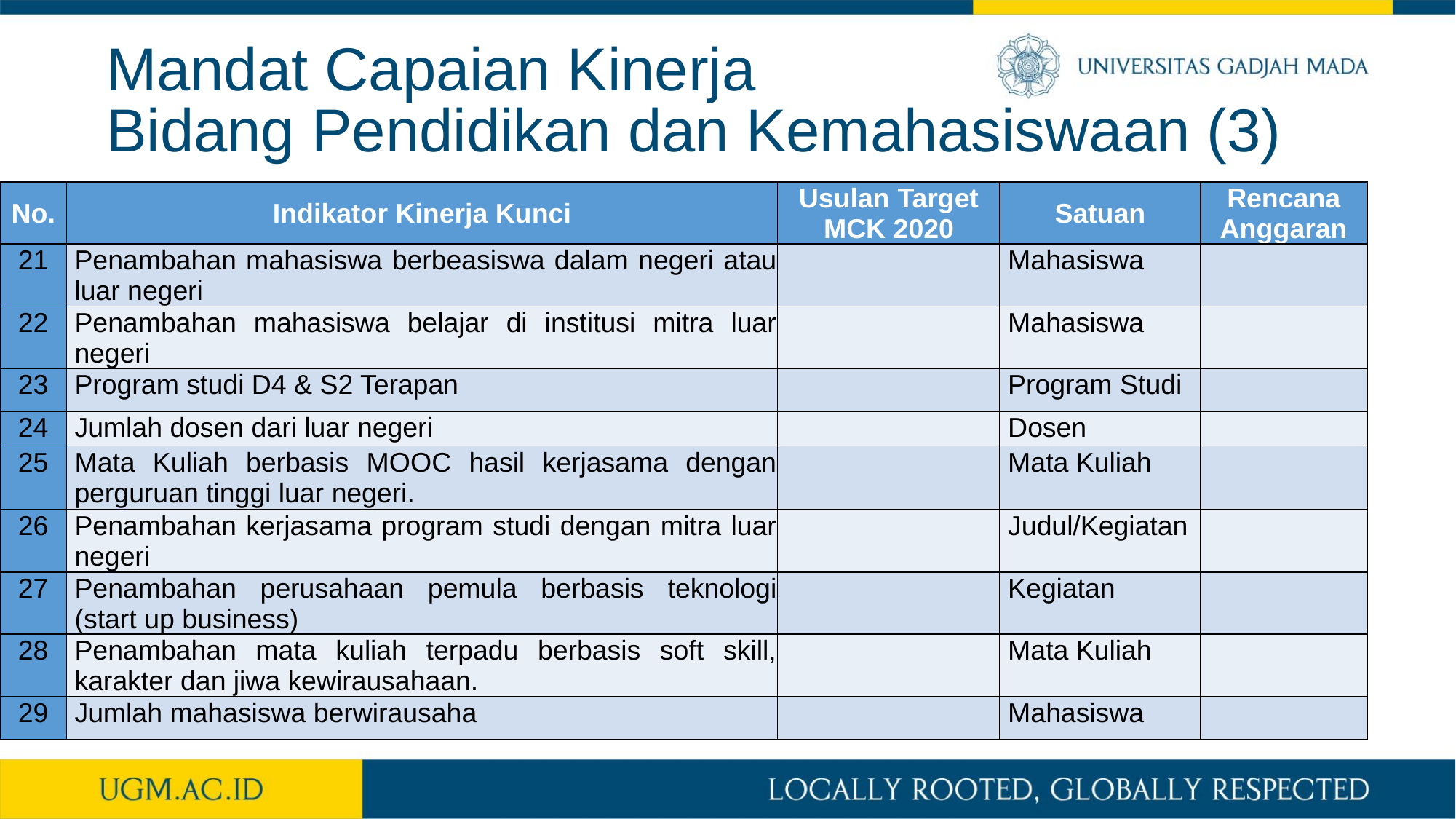

# Mandat Capaian Kinerja Bidang Pendidikan dan Kemahasiswaan (3)
| No. | Indikator Kinerja Kunci | Usulan Target MCK 2020 | Satuan | Rencana Anggaran |
| --- | --- | --- | --- | --- |
| 21 | Penambahan mahasiswa berbeasiswa dalam negeri atau luar negeri |  | Mahasiswa |  |
| 22 | Penambahan mahasiswa belajar di institusi mitra luar negeri |  | Mahasiswa |  |
| 23 | Program studi D4 & S2 Terapan |  | Program Studi |  |
| 24 | Jumlah dosen dari luar negeri |  | Dosen |  |
| 25 | Mata Kuliah berbasis MOOC hasil kerjasama dengan perguruan tinggi luar negeri. |  | Mata Kuliah |  |
| 26 | Penambahan kerjasama program studi dengan mitra luar negeri |  | Judul/Kegiatan |  |
| 27 | Penambahan perusahaan pemula berbasis teknologi (start up business) |  | Kegiatan |  |
| 28 | Penambahan mata kuliah terpadu berbasis soft skill, karakter dan jiwa kewirausahaan. |  | Mata Kuliah |  |
| 29 | Jumlah mahasiswa berwirausaha |  | Mahasiswa |  |